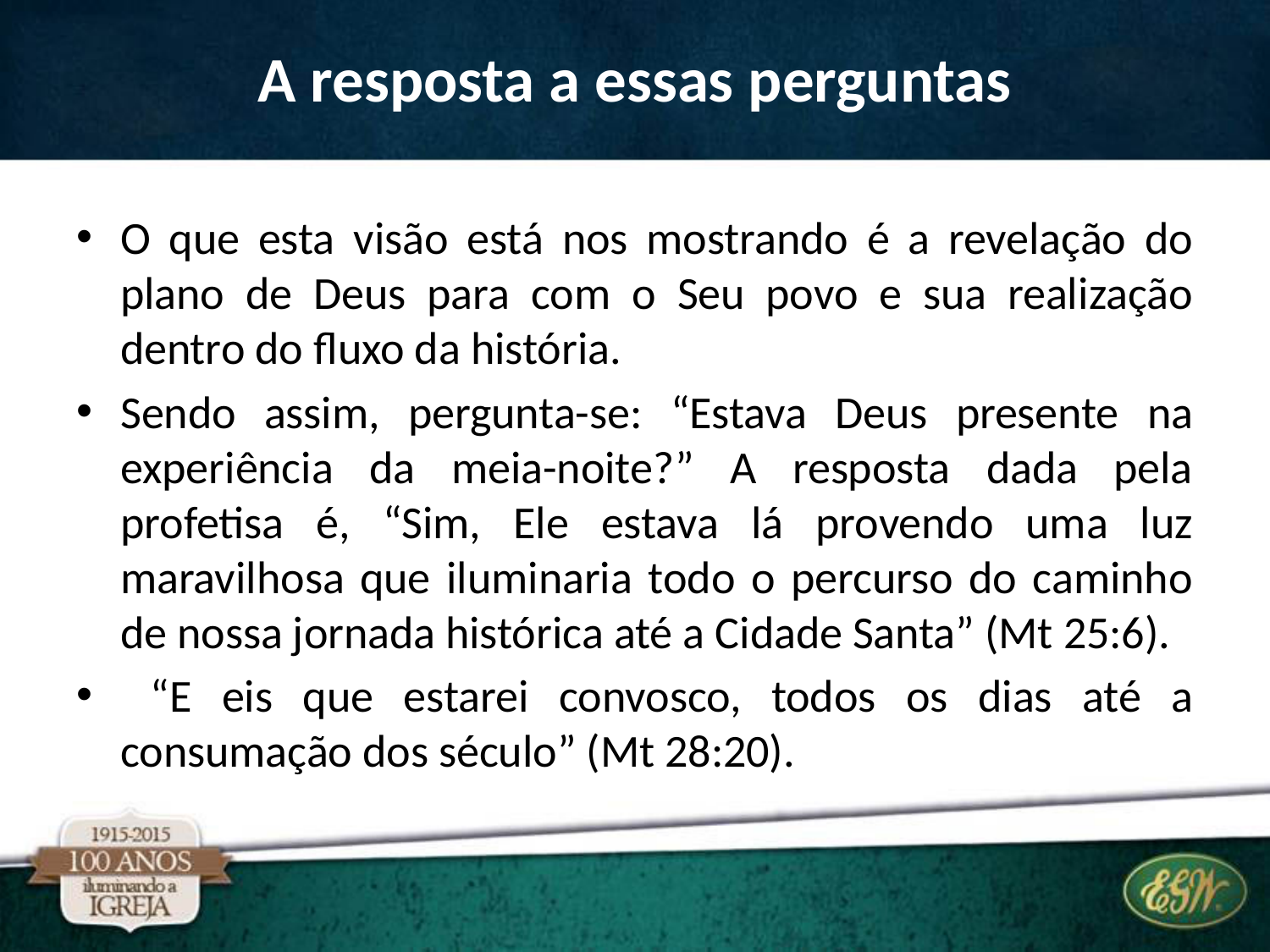

# A resposta a essas perguntas
O que esta visão está nos mostrando é a revelação do plano de Deus para com o Seu povo e sua realização dentro do fluxo da história.
Sendo assim, pergunta-se: “Estava Deus presente na experiência da meia-noite?” A resposta dada pela profetisa é, “Sim, Ele estava lá provendo uma luz maravilhosa que iluminaria todo o percurso do caminho de nossa jornada histórica até a Cidade Santa” (Mt 25:6).
 “E eis que estarei convosco, todos os dias até a consumação dos século” (Mt 28:20).